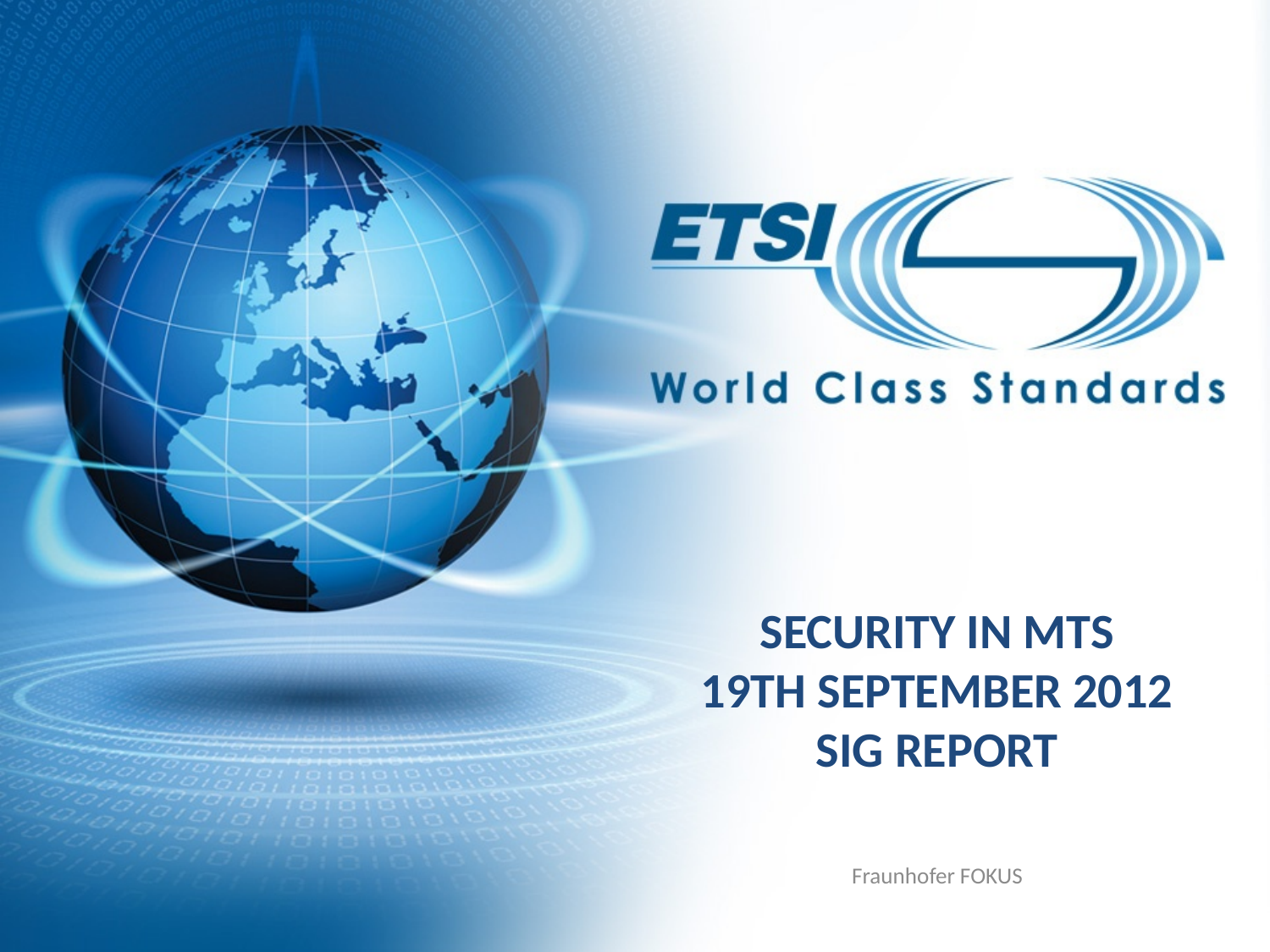

# Security in MTS 19th September 2012 SIG Report

Fraunhofer FOKUS